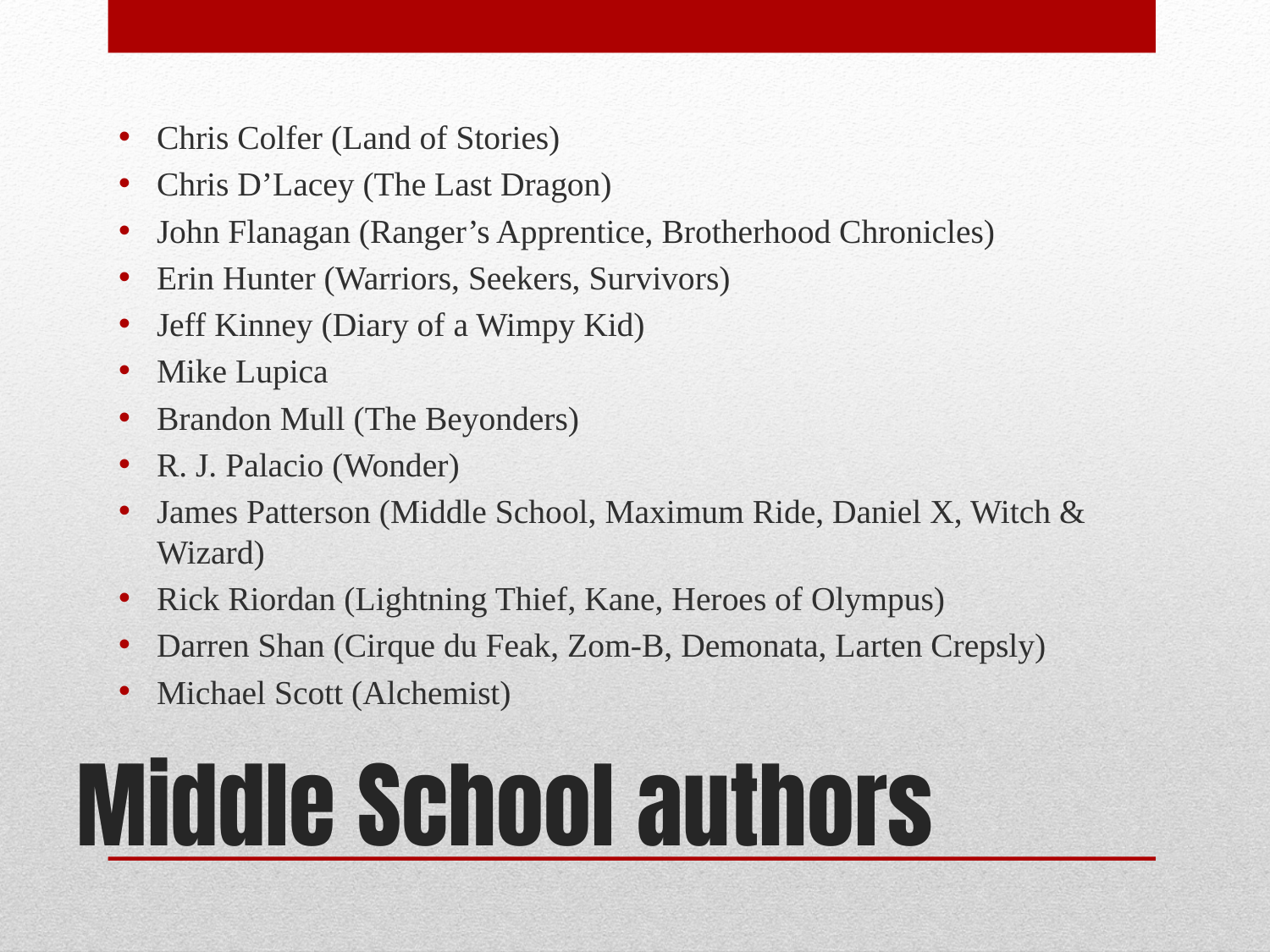

Chris Colfer (Land of Stories)
Chris D’Lacey (The Last Dragon)
John Flanagan (Ranger’s Apprentice, Brotherhood Chronicles)
Erin Hunter (Warriors, Seekers, Survivors)
Jeff Kinney (Diary of a Wimpy Kid)
Mike Lupica
Brandon Mull (The Beyonders)
R. J. Palacio (Wonder)
James Patterson (Middle School, Maximum Ride, Daniel X, Witch & Wizard)
Rick Riordan (Lightning Thief, Kane, Heroes of Olympus)
Darren Shan (Cirque du Feak, Zom-B, Demonata, Larten Crepsly)
Michael Scott (Alchemist)

# Middle School authors